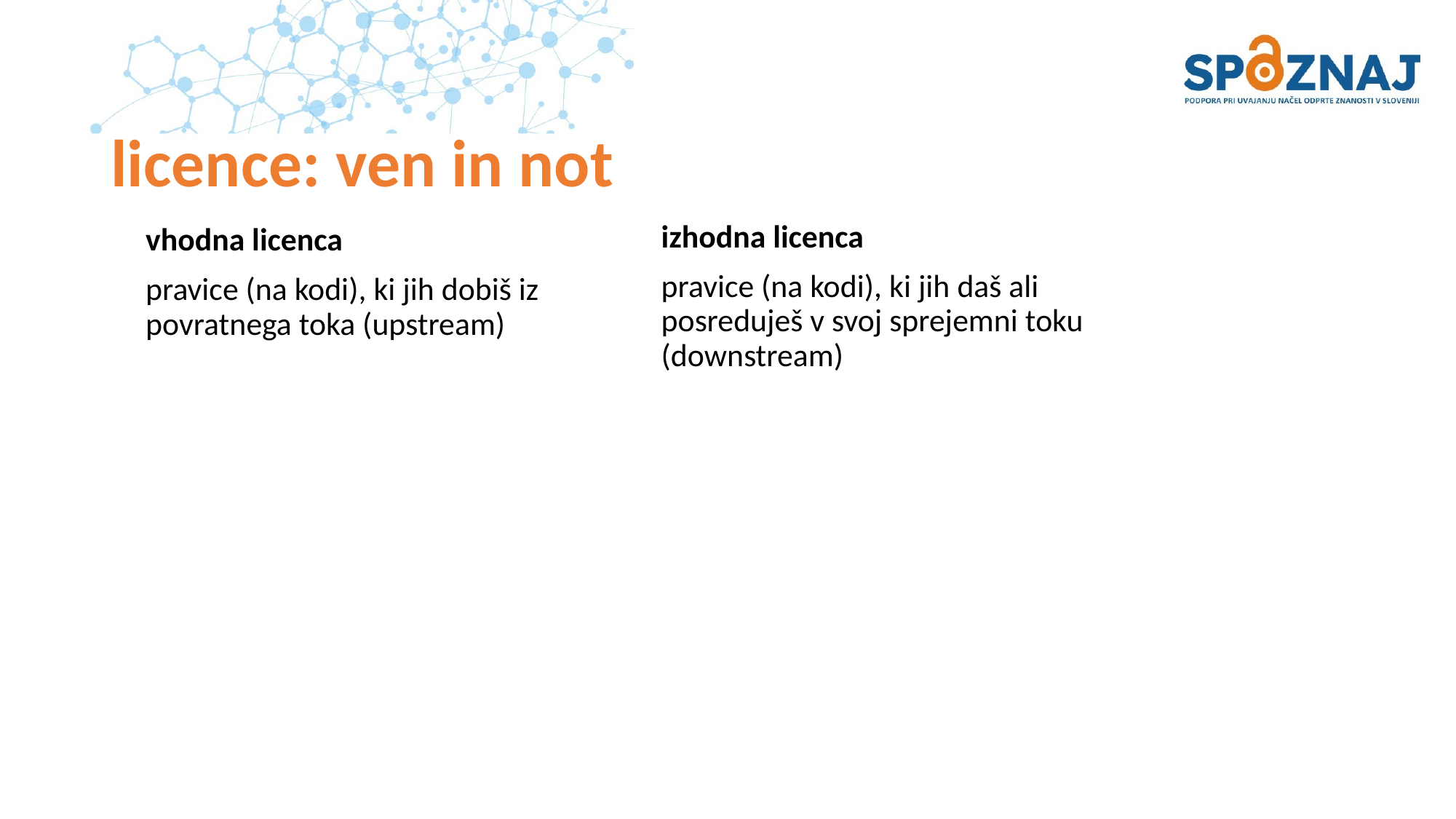

# licence: ven in not
izhodna licenca
pravice (na kodi), ki jih daš ali posreduješ v svoj sprejemni toku (downstream)
vhodna licenca
pravice (na kodi), ki jih dobiš iz povratnega toka (upstream)